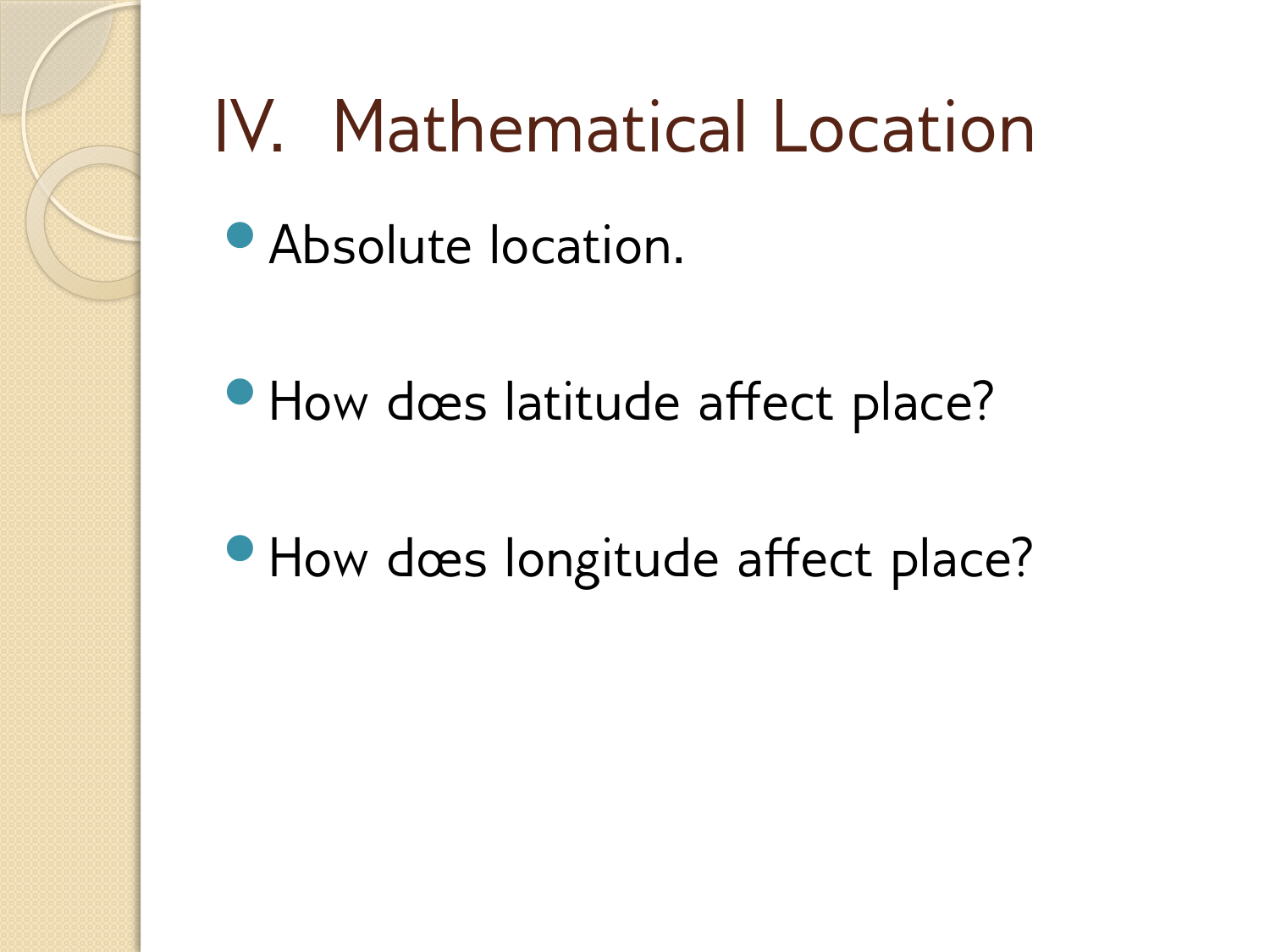

# IV.  Mathematical Location
Absolute location.

How does latitude affect place?

How does longitude affect place?